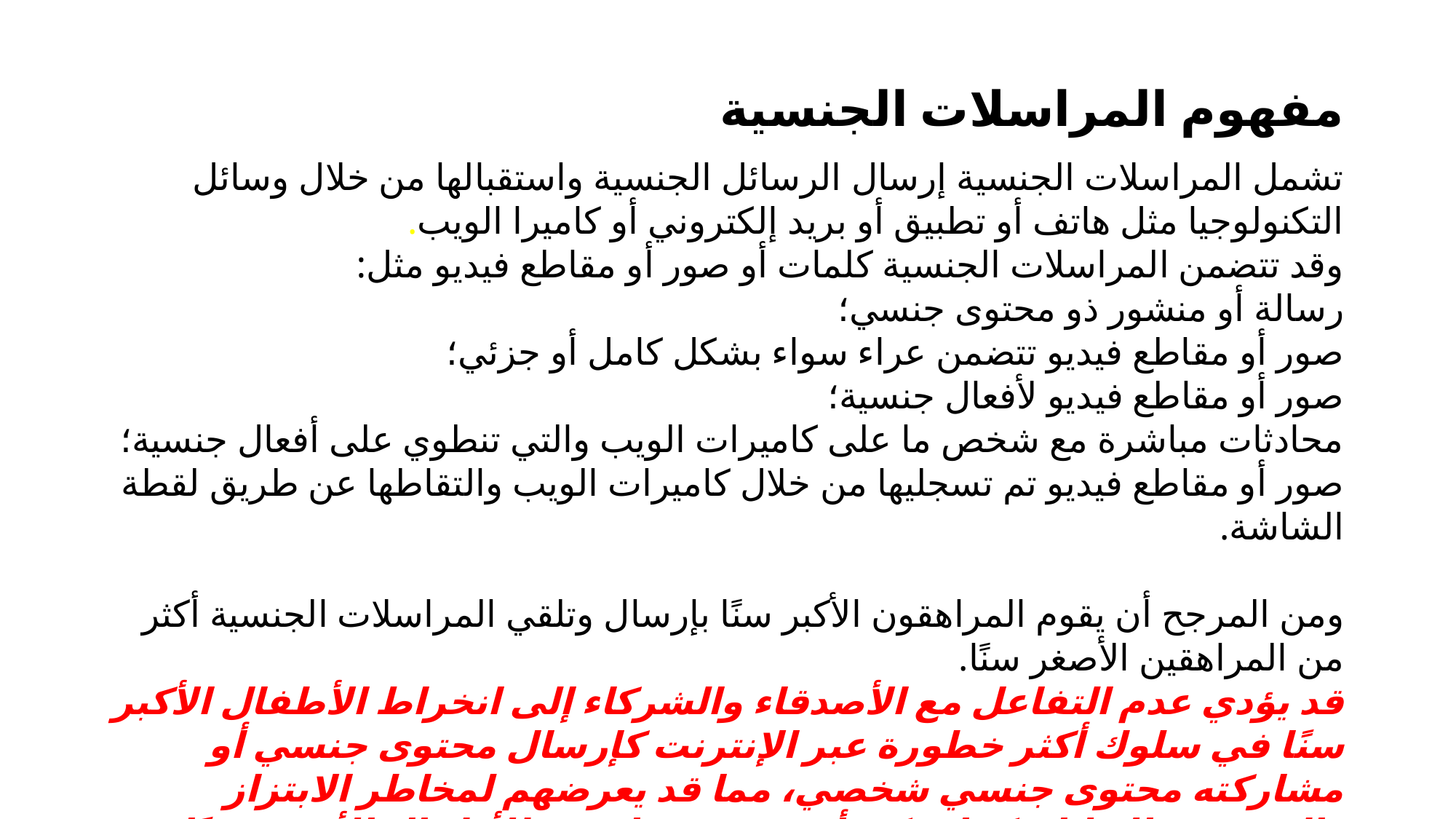

# مفهوم المراسلات الجنسية
تشمل المراسلات الجنسية إرسال الرسائل الجنسية واستقبالها من خلال وسائل التكنولوجيا مثل هاتف أو تطبيق أو بريد إلكتروني أو كاميرا الويب.
وقد تتضمن المراسلات الجنسية كلمات أو صور أو مقاطع فيديو مثل:
رسالة أو منشور ذو محتوى جنسي؛
صور أو مقاطع فيديو تتضمن عراء سواء بشكل كامل أو جزئي؛
صور أو مقاطع فيديو لأفعال جنسية؛
محادثات مباشرة مع شخص ما على كاميرات الويب والتي تنطوي على أفعال جنسية؛
صور أو مقاطع فيديو تم تسجليها من خلال كاميرات الويب والتقاطها عن طريق لقطة الشاشة.

ومن المرجح أن يقوم المراهقون الأكبر سنًا بإرسال وتلقي المراسلات الجنسية أكثر من المراهقين الأصغر سنًا.
قد يؤدي عدم التفاعل مع الأصدقاء والشركاء إلى انخراط الأطفال الأكبر سنًا في سلوك أكثر خطورة عبر الإنترنت كإرسال محتوى جنسي أو مشاركته محتوى جنسي شخصي، مما قد يعرضهم لمخاطر الابتزاز والتحرش والإذلال. كما يمكن أن يحدث هذا حتى للأطفال الأصغر سنًا.